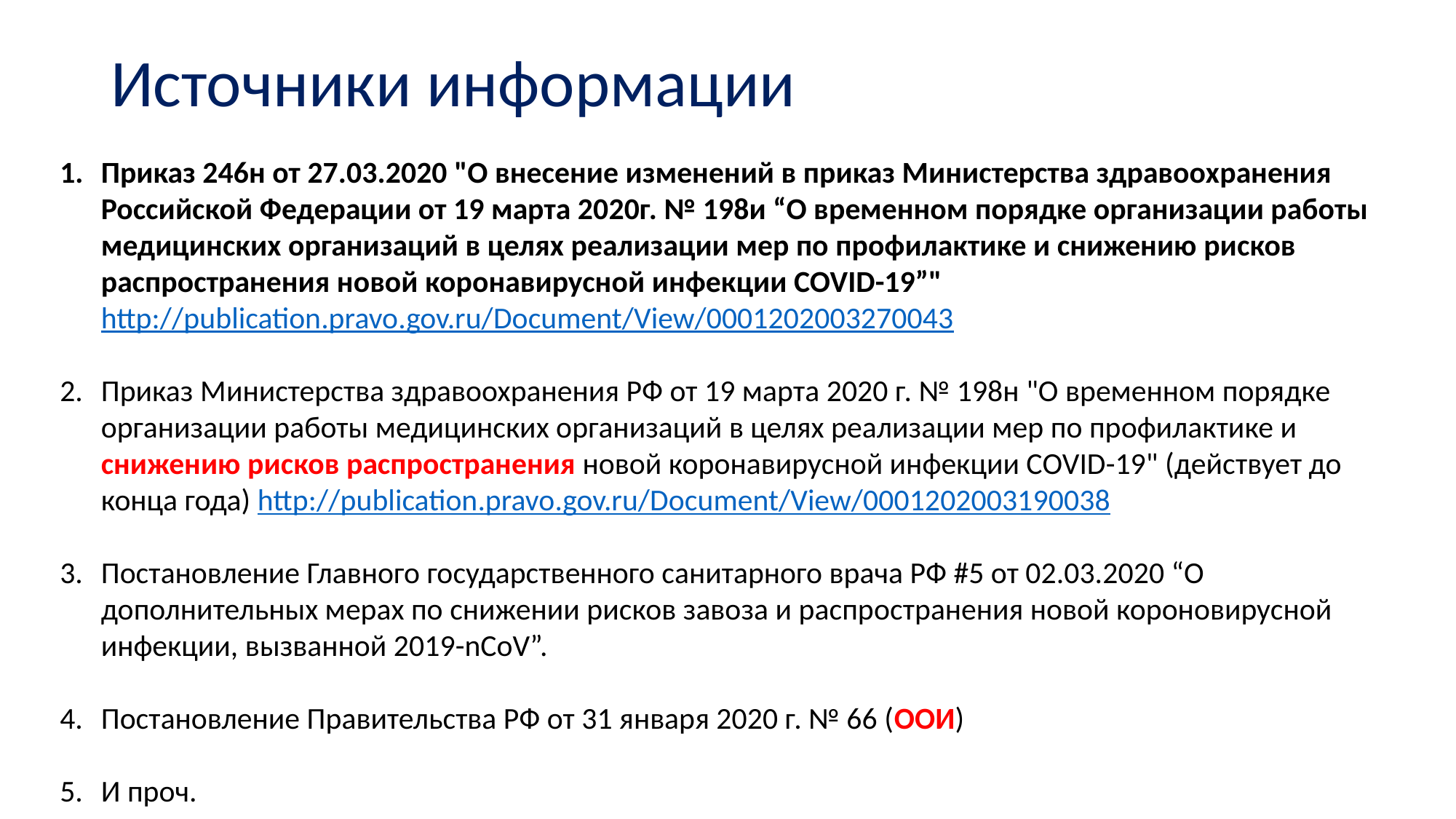

Источники информации
Приказ 246н от 27.03.2020 "О внесение изменений в приказ Министерства здравоохранения Российской Федерации от 19 марта 2020г. № 198и “О временном порядке организации работы медицинских организаций в целях реализации мер по профилактике и снижению рисков распространения новой коронавирусной инфекции COVID-19”" http://publication.pravo.gov.ru/Document/View/0001202003270043

Приказ Министерства здравоохранения РФ от 19 марта 2020 г. № 198н "О временном порядке организации работы медицинских организаций в целях реализации мер по профилактике и снижению рисков распространения новой коронавирусной инфекции COVID-19" (действует до конца года) http://publication.pravo.gov.ru/Document/View/0001202003190038

Постановление Главного государственного санитарного врача РФ #5 от 02.03.2020 “О дополнительных мерах по снижении рисков завоза и распространения новой короновирусной инфекции, вызванной 2019-nCoV”.

Постановление Правительства РФ от 31 января 2020 г. № 66 (ООИ)

И проч.